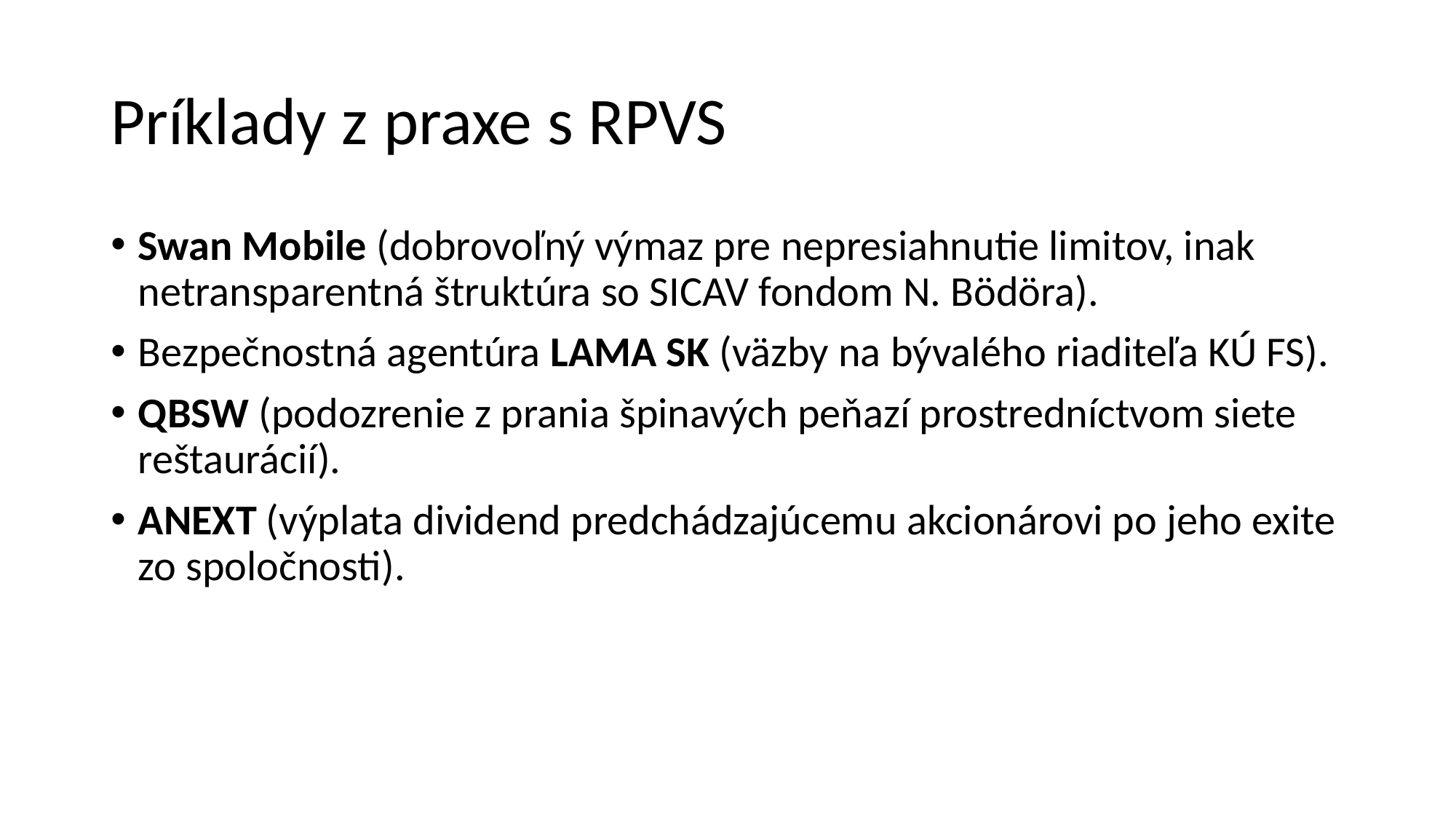

# Príklady z praxe s RPVS
Swan Mobile (dobrovoľný výmaz pre nepresiahnutie limitov, inak netransparentná štruktúra so SICAV fondom N. Bödöra).
Bezpečnostná agentúra LAMA SK (väzby na bývalého riaditeľa KÚ FS).
QBSW (podozrenie z prania špinavých peňazí prostredníctvom siete reštaurácií).
ANEXT (výplata dividend predchádzajúcemu akcionárovi po jeho exite zo spoločnosti).